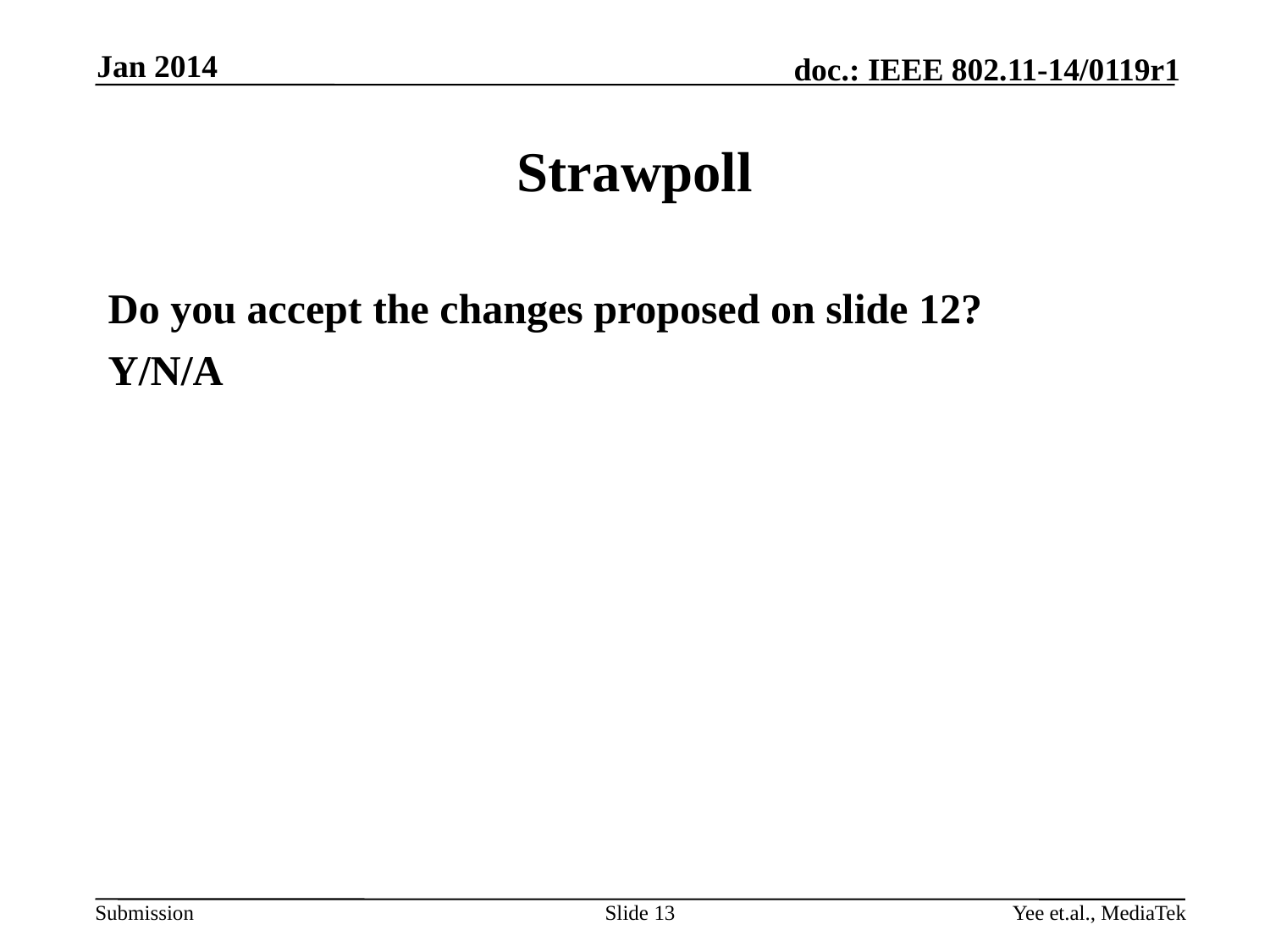

Jan 2014
# Strawpoll
Do you accept the changes proposed on slide 12?
Y/N/A
Slide 13
Yee et.al., MediaTek